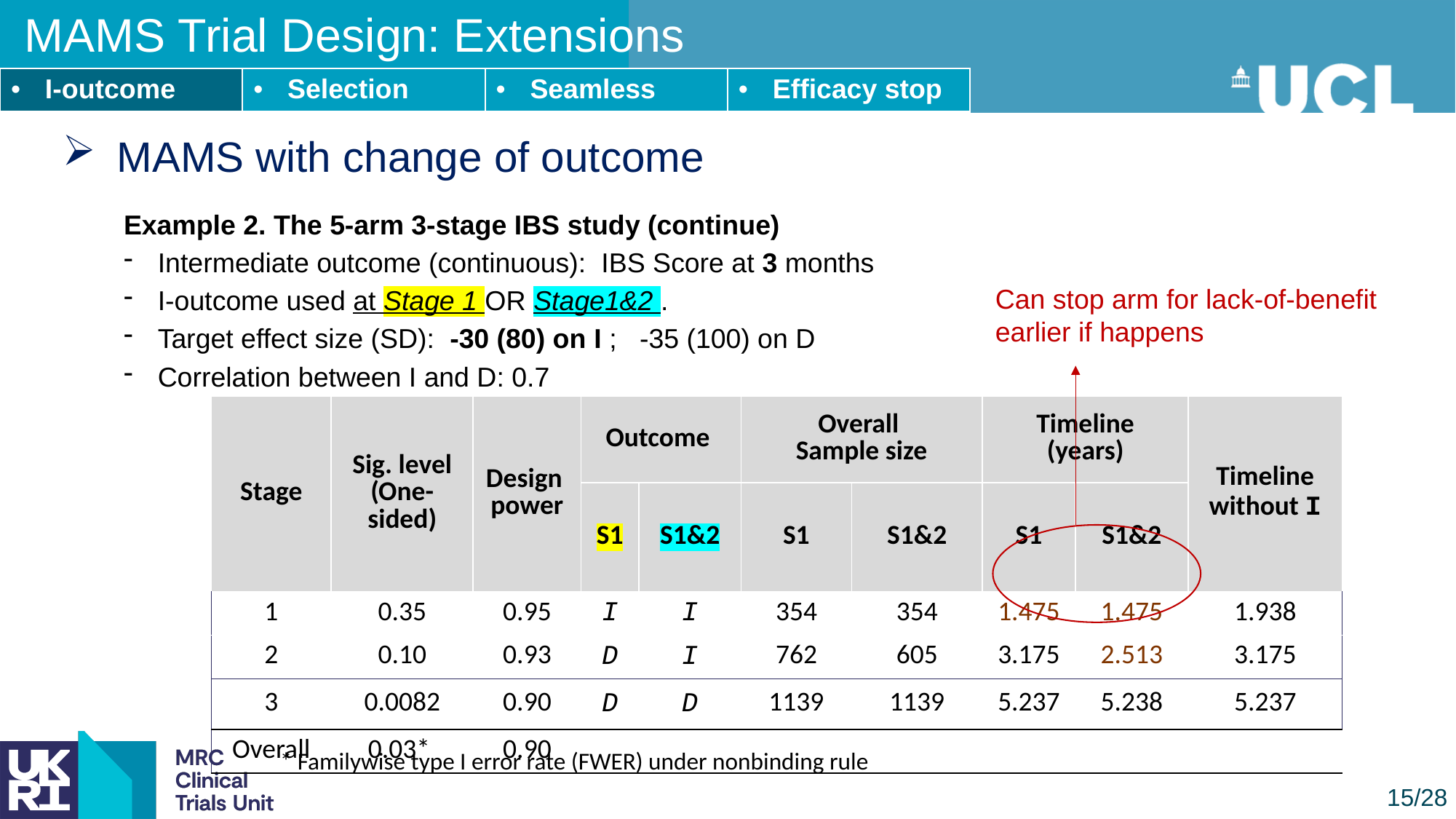

MAMS Trial Design: Extensions
| I-outcome | Selection | Seamless | Efficacy stop |
| --- | --- | --- | --- |
MAMS with change of outcome
Example 2. The 5-arm 3-stage IBS study (continue)
Intermediate outcome (continuous):  IBS Score at 3 months
I-outcome used at Stage 1 OR Stage1&2 .
Target effect size (SD):  -30 (80) on I ;   -35 (100) on D
Correlation between I and D: 0.7
Can stop arm for lack-of-benefit earlier if happens
| Stage | Sig. level (One-sided) | Design power | Outcome |  | Overall Sample size |  | Timeline (years) |  | Timeline without I |
| --- | --- | --- | --- | --- | --- | --- | --- | --- | --- |
|  |  |  | S1 | S1&2 | S1 | S1&2 | S1 | S1&2 |  |
| 1 | 0.35 | 0.95 | I | I | 354 | 354 | 1.475 | 1.475 | 1.938 |
| 2 | 0.10 | 0.93 | D | I | 762 | 605 | 3.175 | 2.513 | 3.175 |
| 3 | 0.0082 | 0.90 | D | D | 1139 | 1139 | 5.237 | 5.238 | 5.237 |
| Overall | 0.03\* | 0.90 |  |  |  |  |  |  |  |

* Familywise type I error rate (FWER) under nonbinding rule

15/28